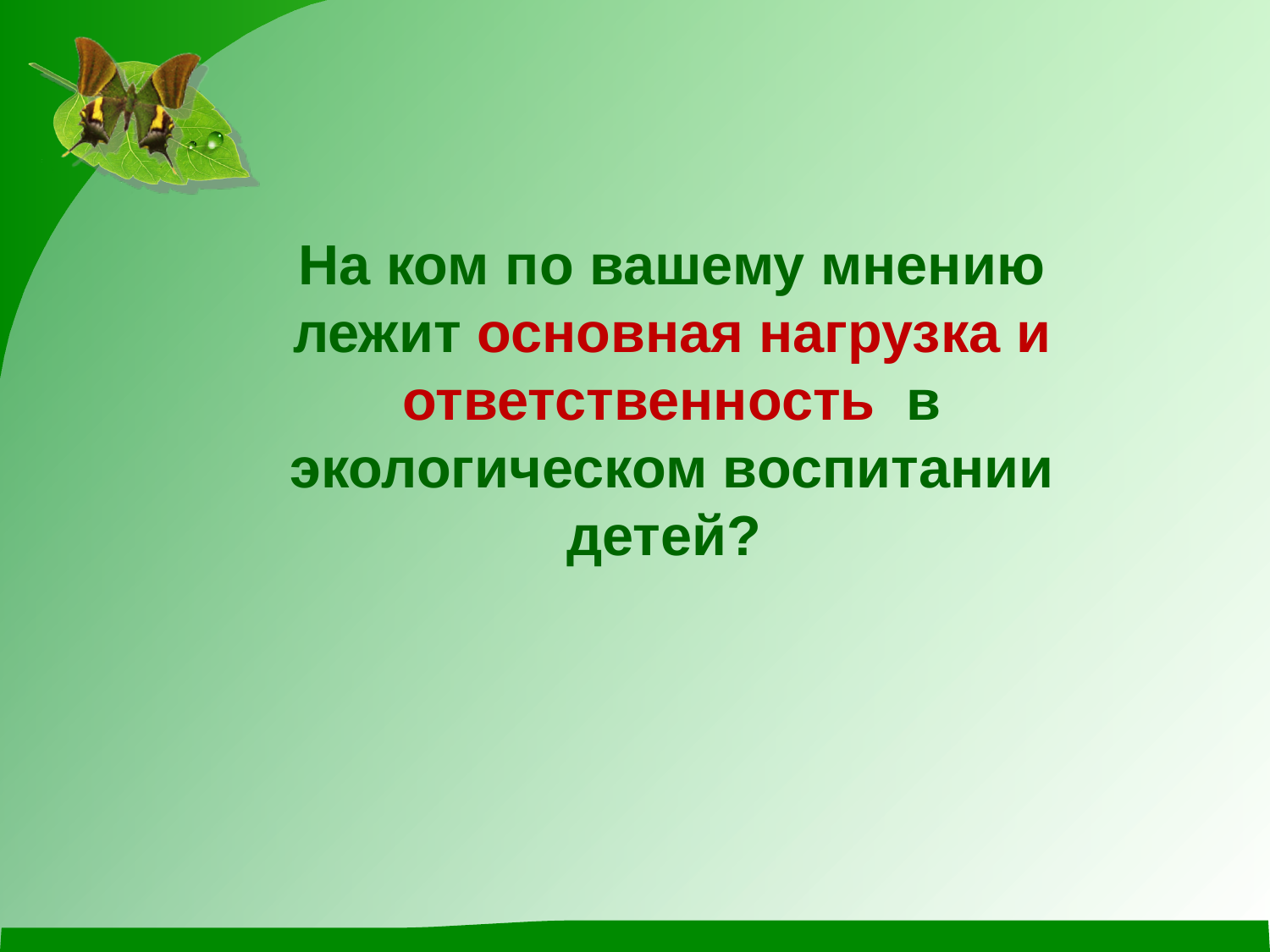

На ком по вашему мнению лежит основная нагрузка и ответственность  в экологическом воспитании детей?